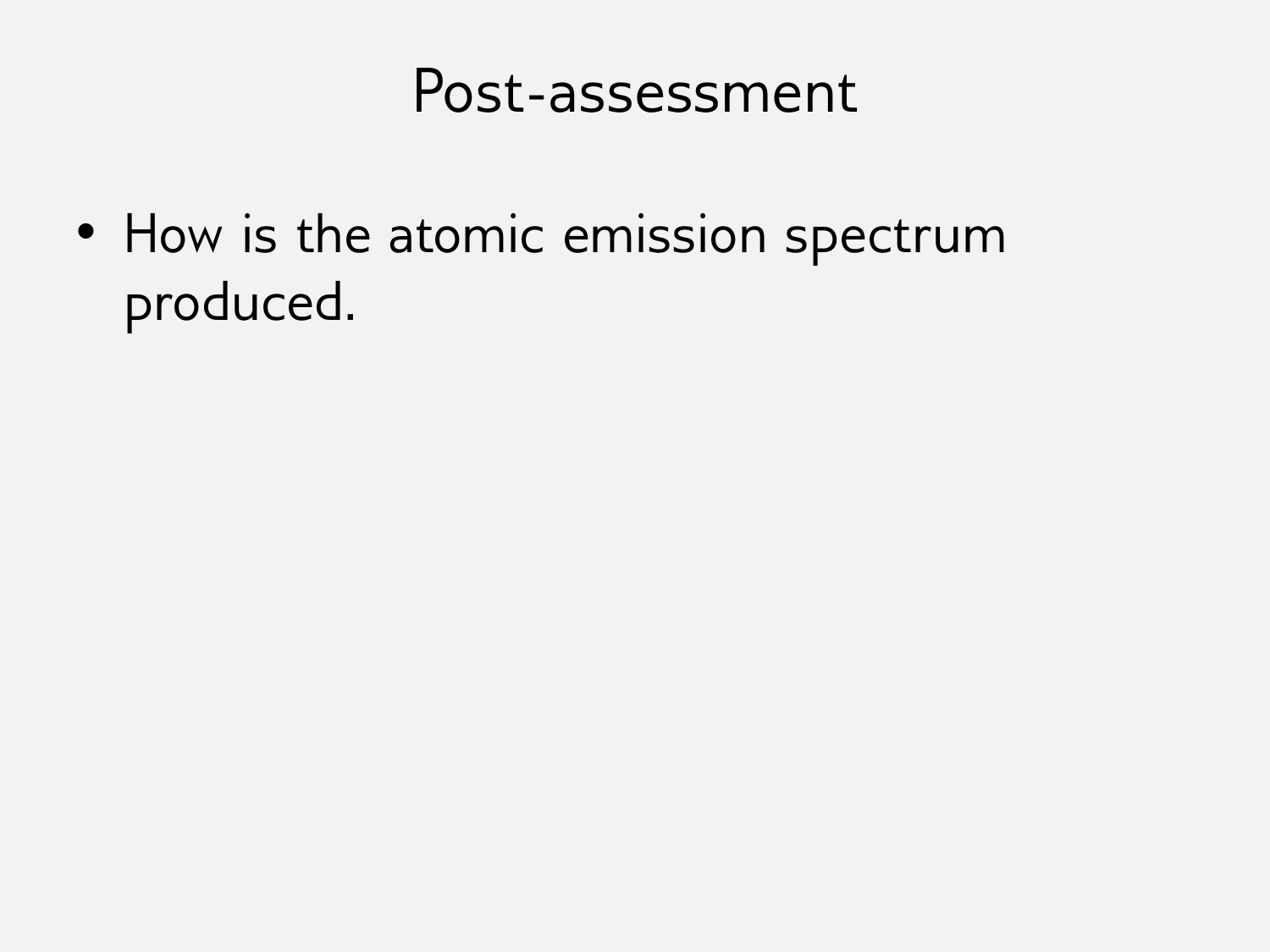

Post-assessment
How is the atomic emission spectrum produced.